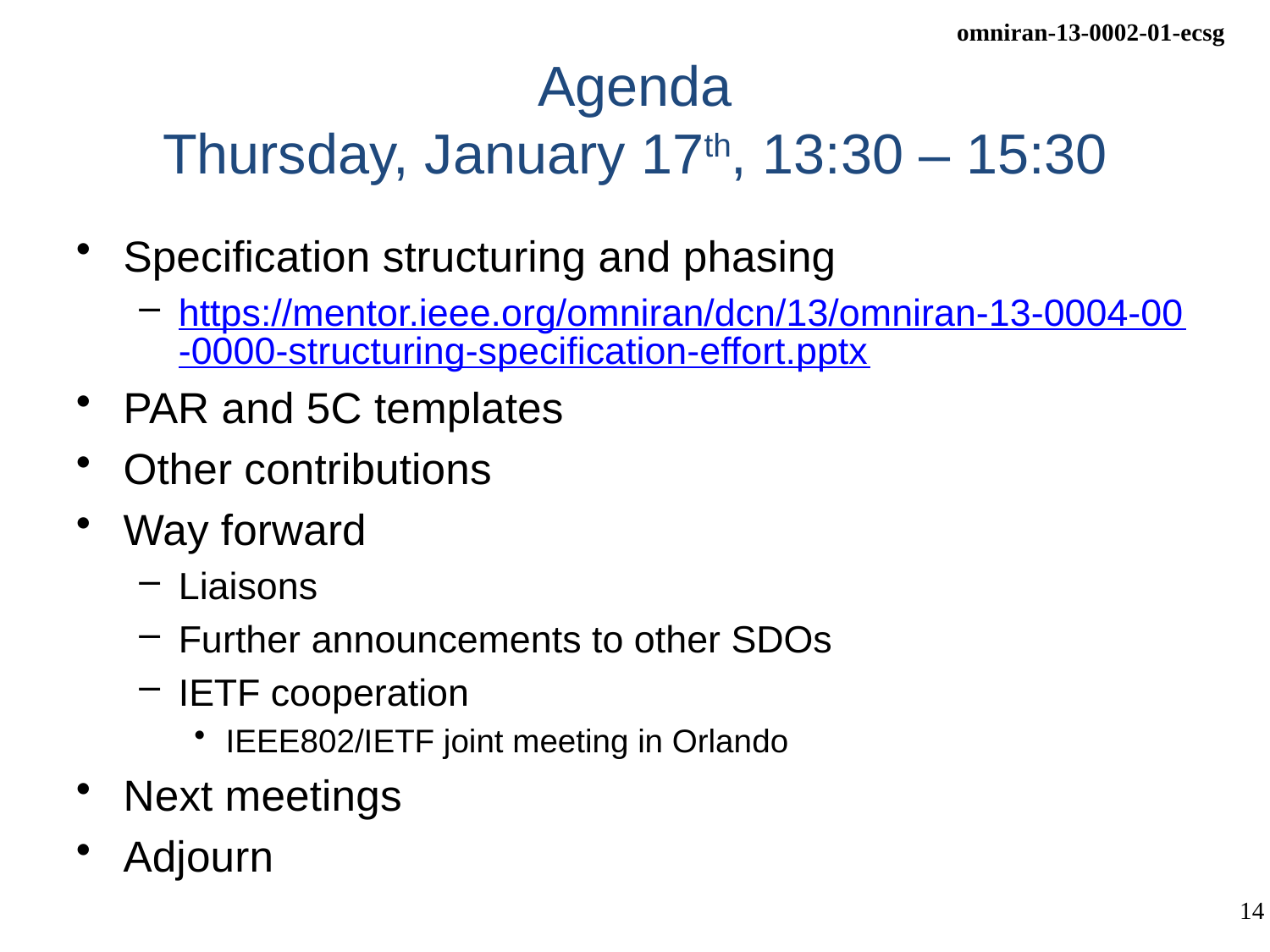

# Agenda Thursday, January 17th, 13:30 – 15:30
Specification structuring and phasing
https://mentor.ieee.org/omniran/dcn/13/omniran-13-0004-00-0000-structuring-specification-effort.pptx
PAR and 5C templates
Other contributions
Way forward
Liaisons
Further announcements to other SDOs
IETF cooperation
IEEE802/IETF joint meeting in Orlando
Next meetings
Adjourn